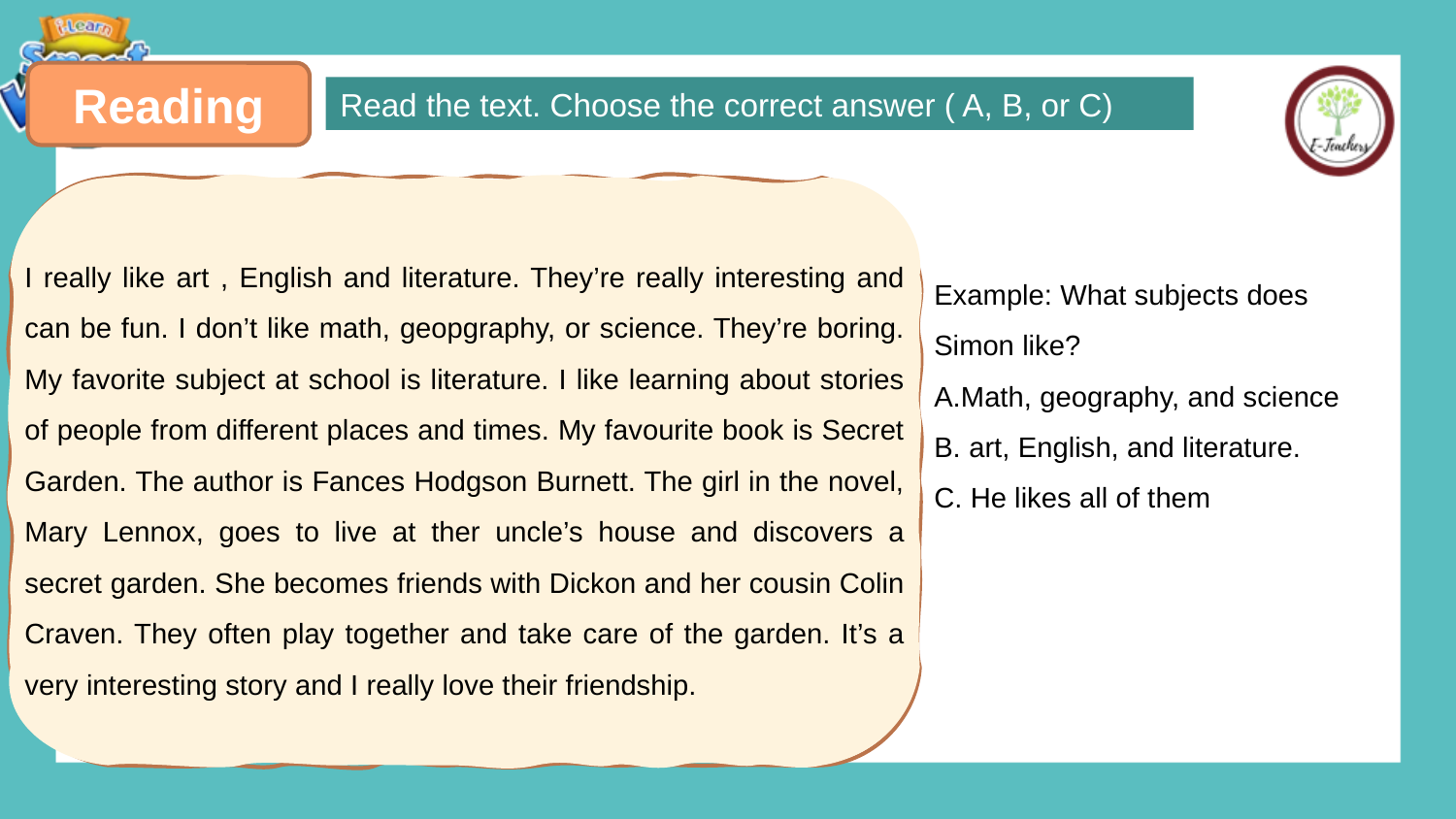

Reading
Read the text. Choose the correct answer ( A, B, or C)
I really like art , English and literature. They’re really interesting and can be fun. I don’t like math, geopgraphy, or science. They’re boring. My favorite subject at school is literature. I like learning about stories of people from different places and times. My favourite book is Secret Garden. The author is Fances Hodgson Burnett. The girl in the novel, Mary Lennox, goes to live at ther uncle’s house and discovers a secret garden. She becomes friends with Dickon and her cousin Colin Craven. They often play together and take care of the garden. It’s a very interesting story and I really love their friendship.
Example: What subjects does Simon like?
A.Math, geography, and science
B. art, English, and literature.
C. He likes all of them